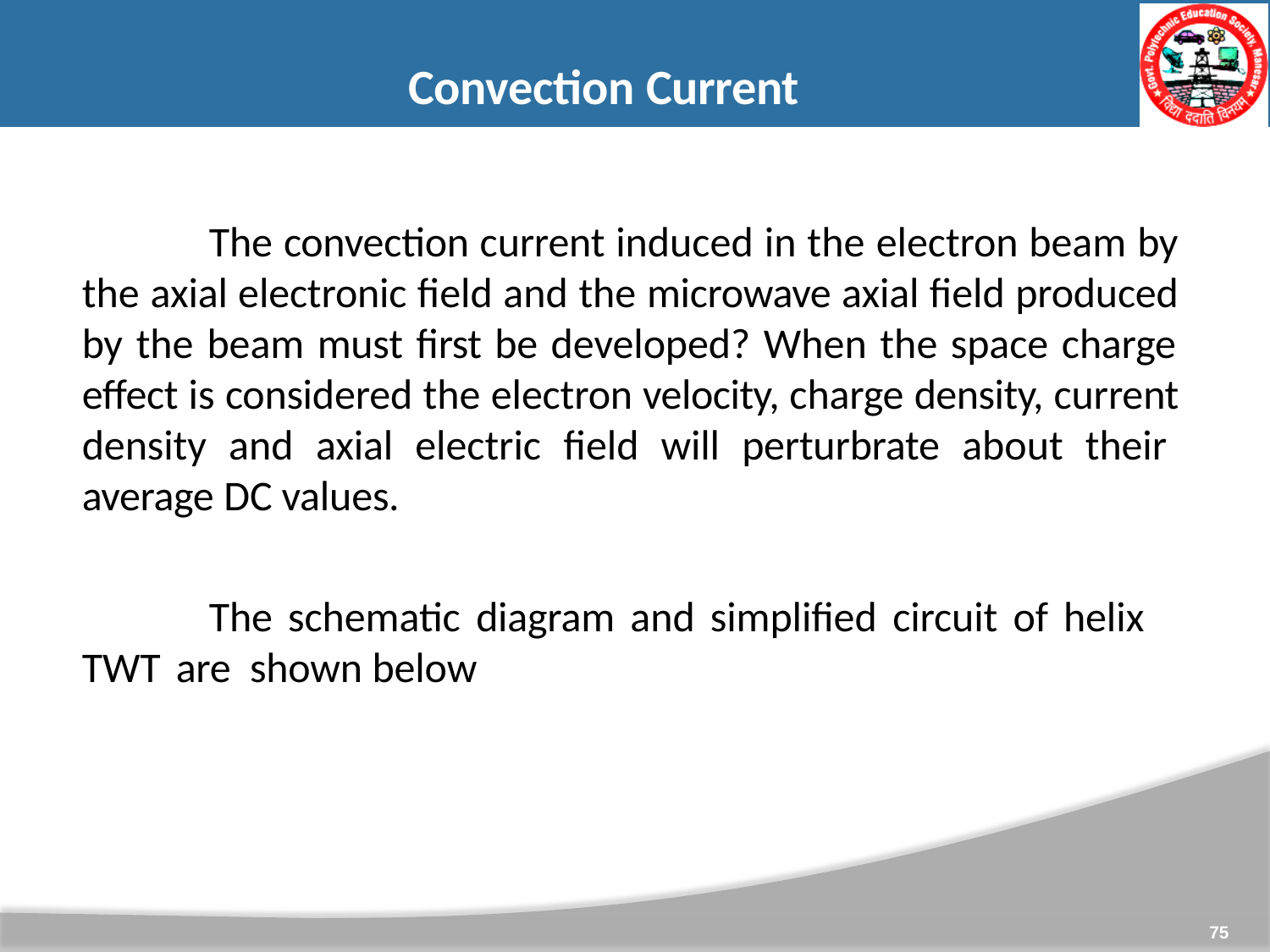

# Convection Current
The convection current induced in the electron beam by  the axial electronic field and the microwave axial field produced  by the beam must first be developed? When the space charge  effect is considered the electron velocity, charge density, current  density and axial electric field will perturbrate about their  average DC values.

The schematic diagram and simplified circuit of helix TWT are  shown below
75